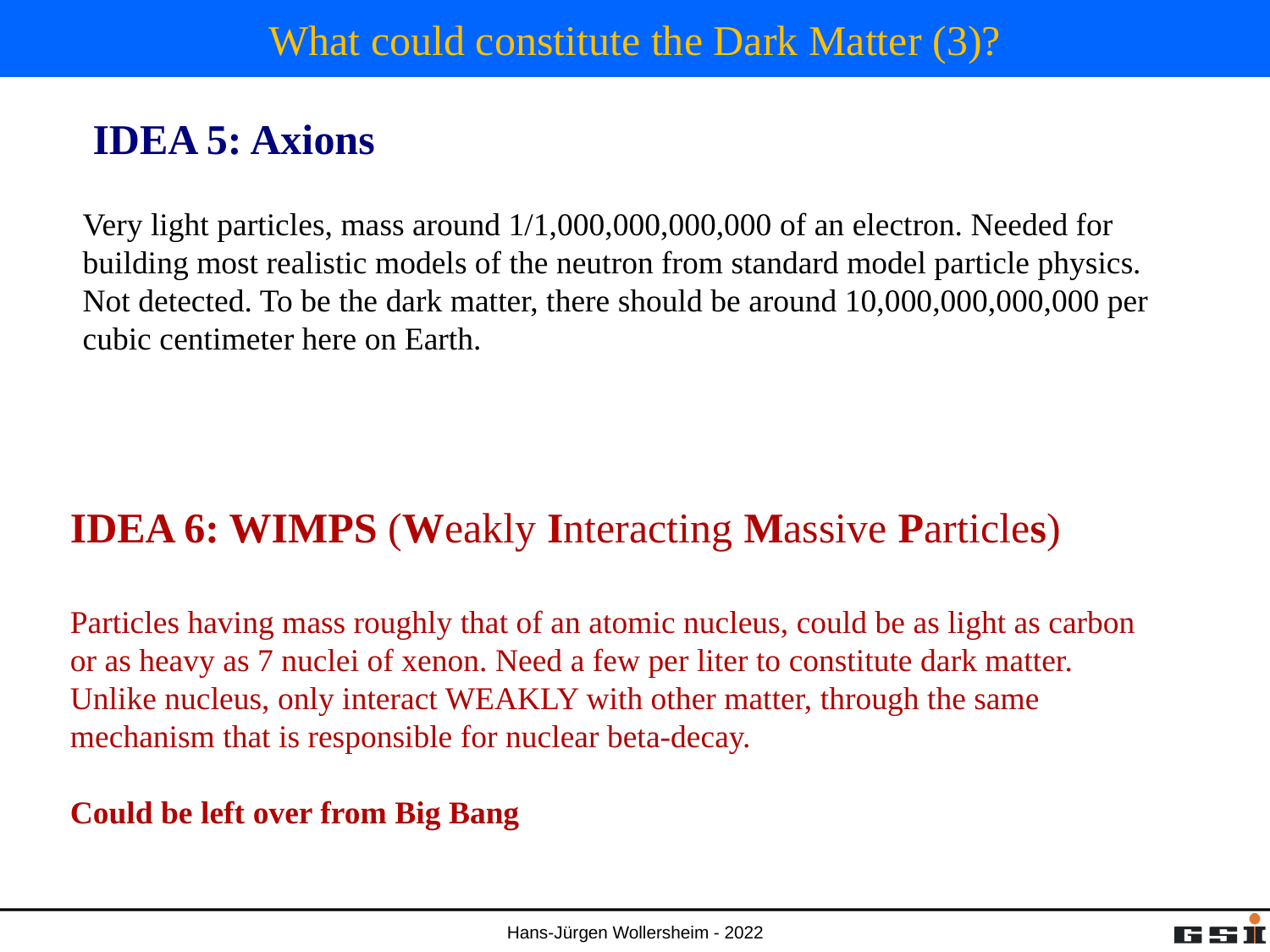

# What could constitute the Dark Matter (3)?

IDEA 5: Axions
Very light particles, mass around 1/1,000,000,000,000 of an electron. Needed for building most realistic models of the neutron from standard model particle physics. Not detected. To be the dark matter, there should be around 10,000,000,000,000 per cubic centimeter here on Earth.
IDEA 6: WIMPS (Weakly Interacting Massive Particles)

Particles having mass roughly that of an atomic nucleus, could be as light as carbon or as heavy as 7 nuclei of xenon. Need a few per liter to constitute dark matter. Unlike nucleus, only interact WEAKLY with other matter, through the same
mechanism that is responsible for nuclear beta-decay.

Could be left over from Big Bang